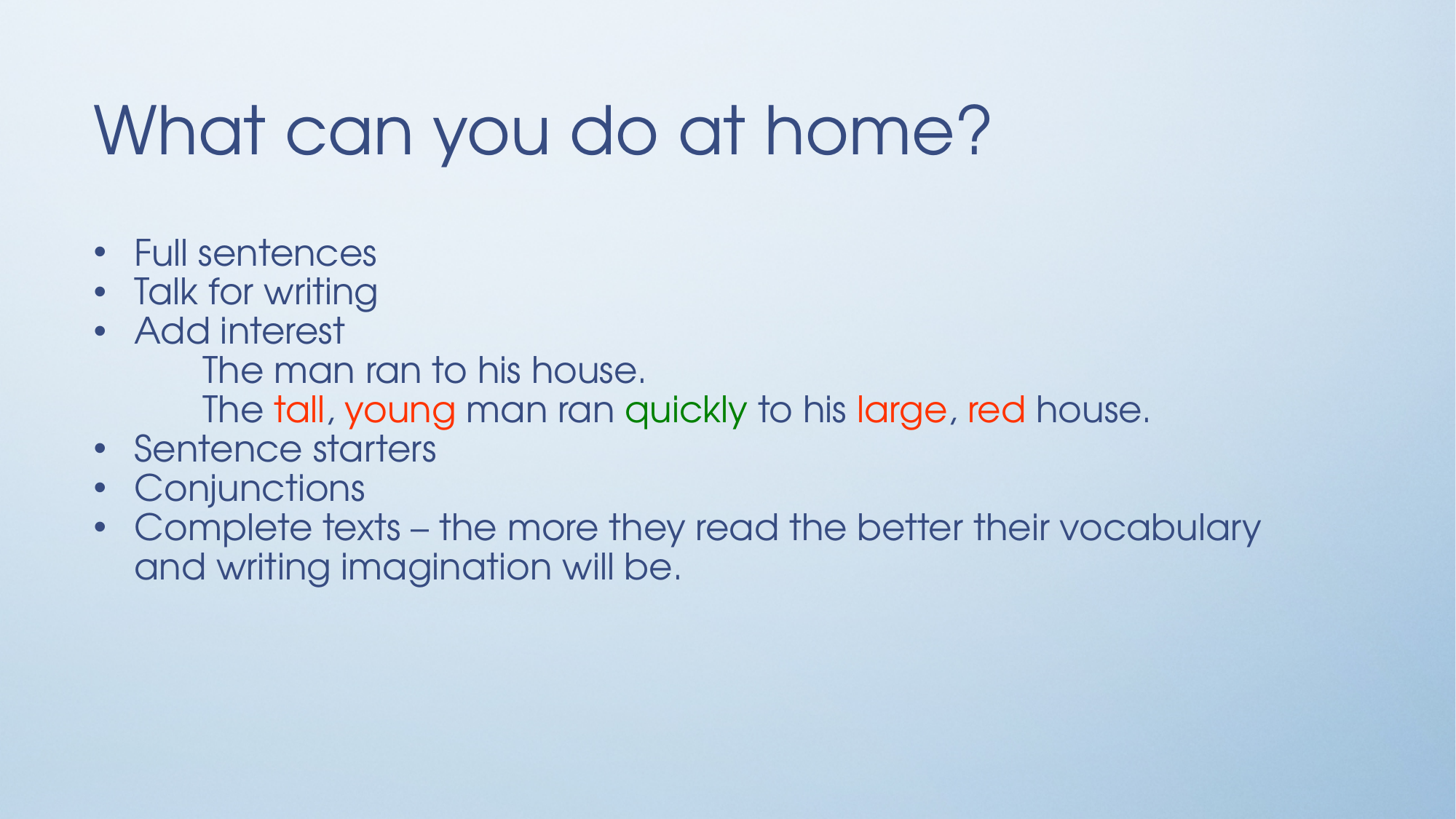

What can you do at home?
Full sentences
Talk for writing
Add interest
	The man ran to his house.
	The tall, young man ran quickly to his large, red house.
Sentence starters
Conjunctions
Complete texts – the more they read the better their vocabulary and writing imagination will be.